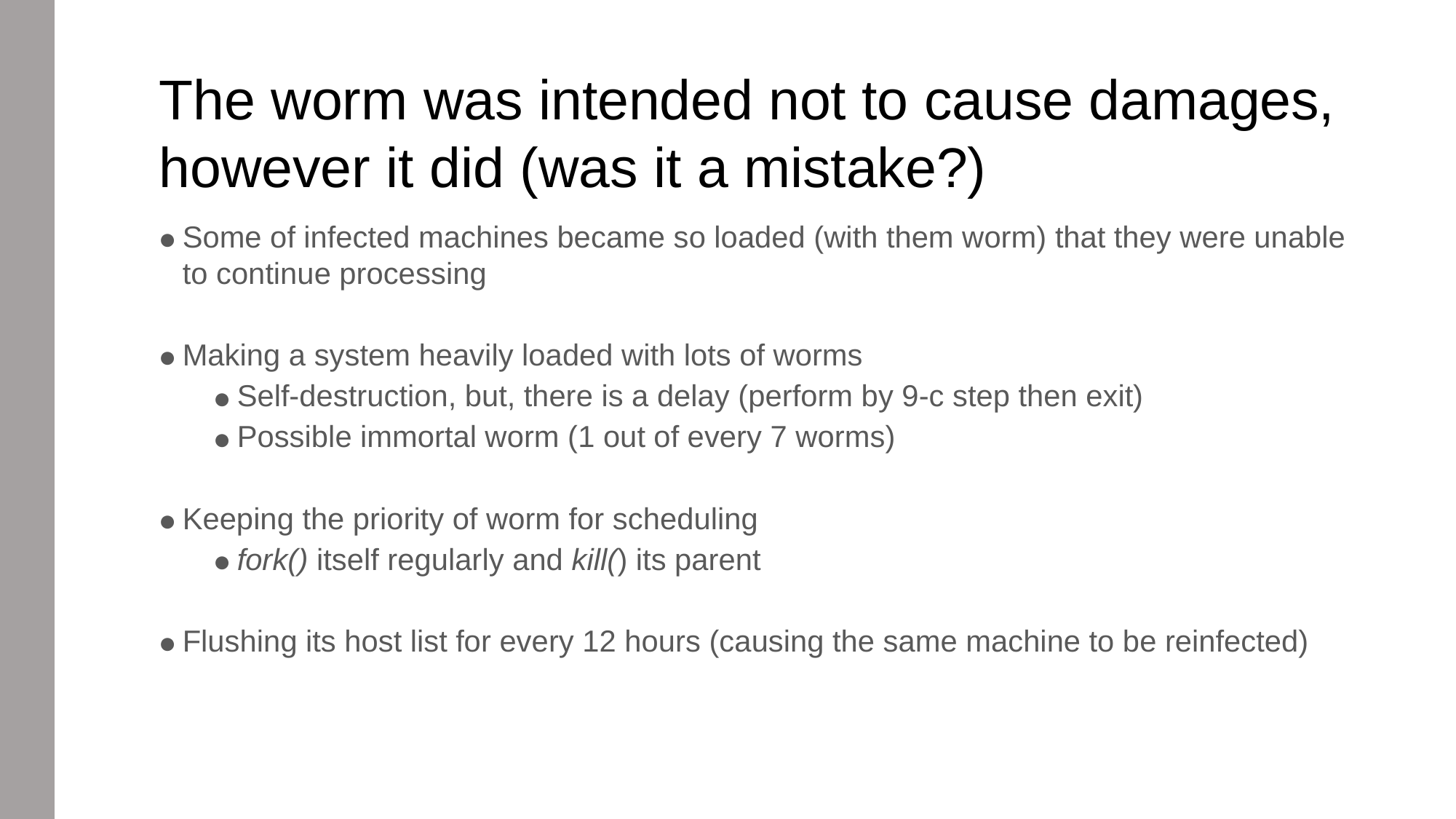

The worm was intended not to cause damages, however it did (was it a mistake?)
Some of infected machines became so loaded (with them worm) that they were unable to continue processing

Making a system heavily loaded with lots of worms
Self-destruction, but, there is a delay (perform by 9-c step then exit)
Possible immortal worm (1 out of every 7 worms)

Keeping the priority of worm for scheduling
fork() itself regularly and kill() its parent

Flushing its host list for every 12 hours (causing the same machine to be reinfected)